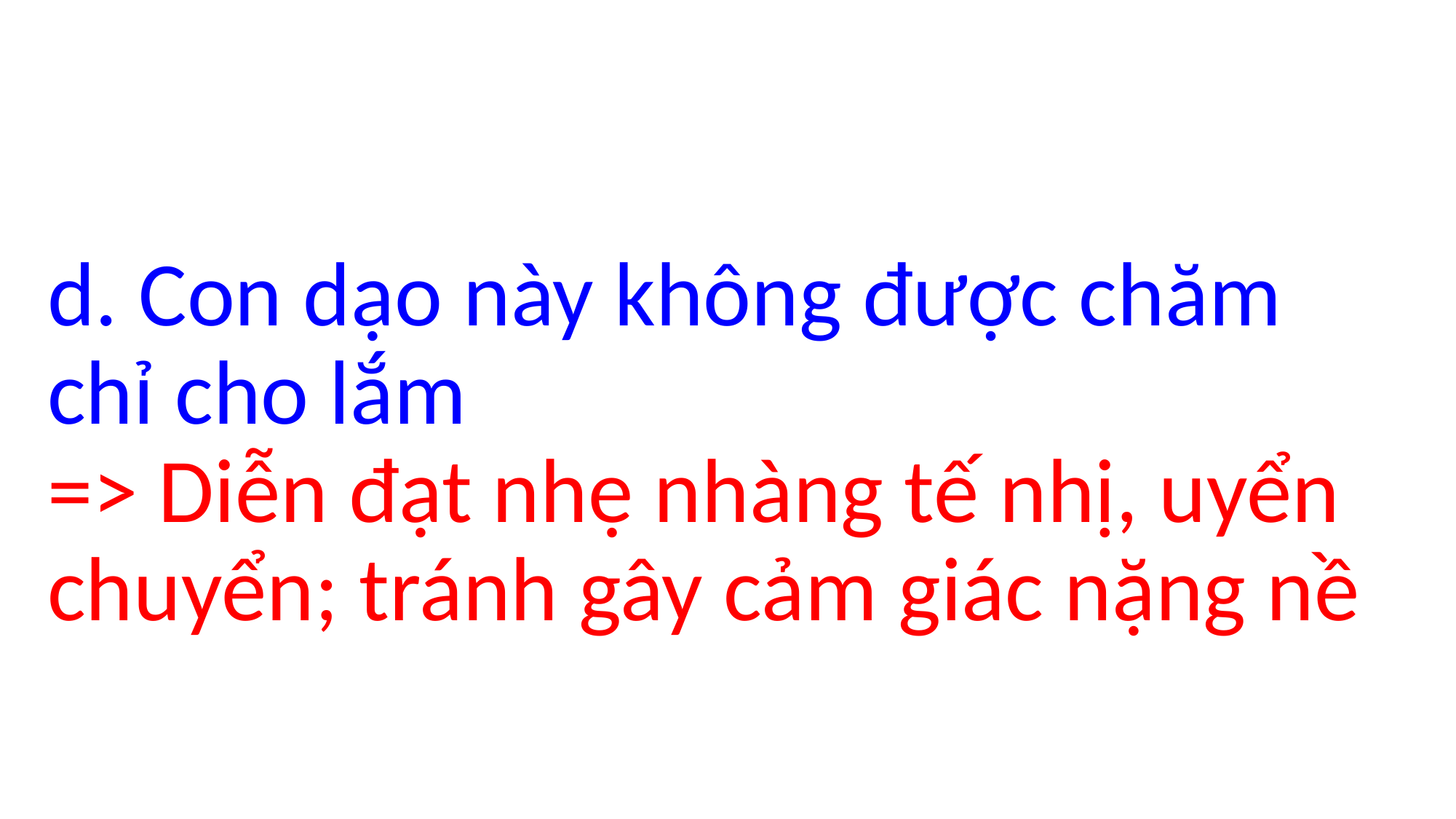

# d. Con dạo này không được chăm  chỉ cho lắm => Diễn đạt nhẹ nhàng tế nhị, uyển chuyển; tránh gây cảm giác nặng nề